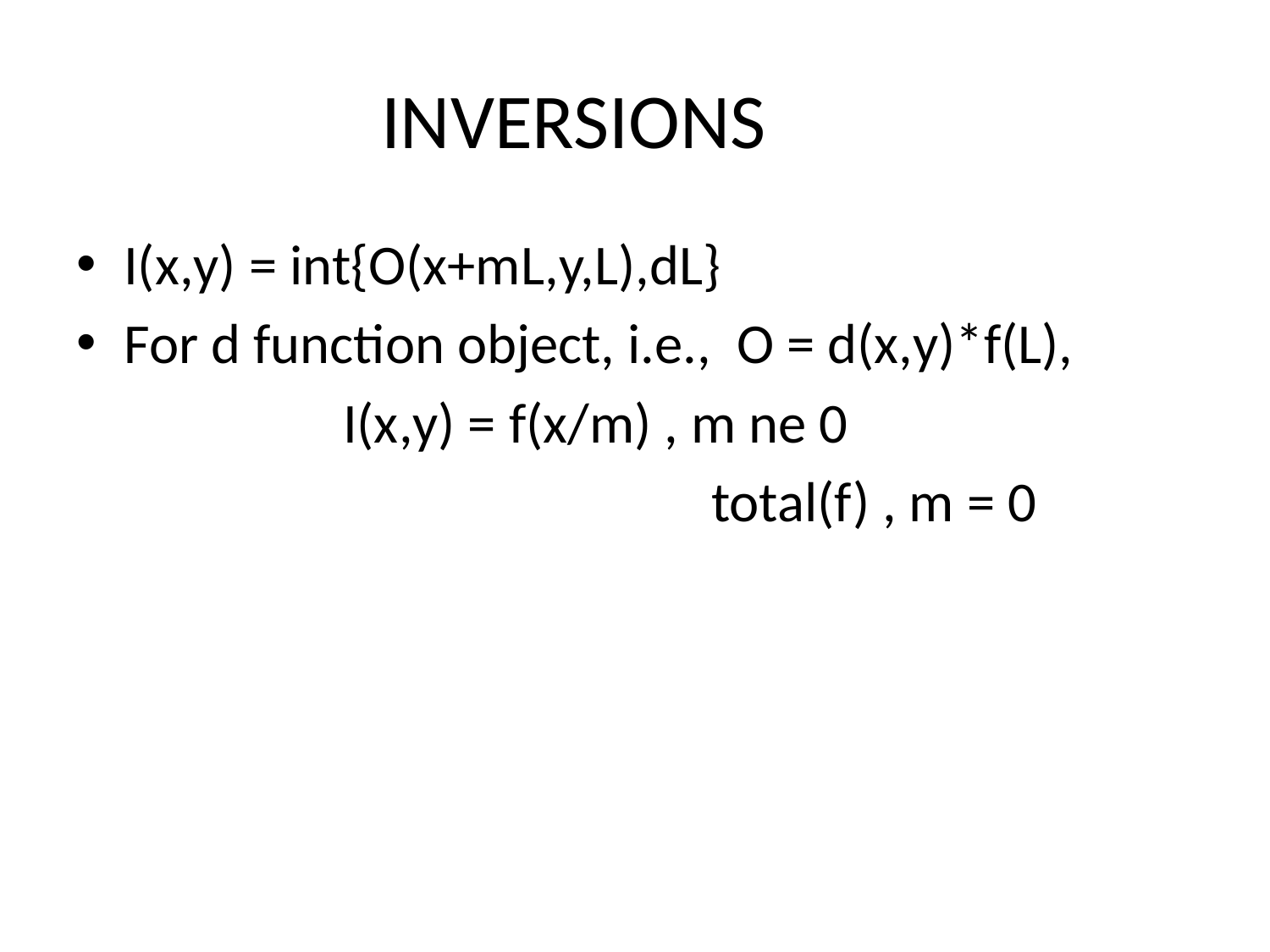

# INVERSIONS
I(x,y) = int{O(x+mL,y,L),dL}
For d function object, i.e.,  O = d(x,y)*f(L),
		 I(x,y) = f(x/m) , m ne 0
					total(f) , m = 0